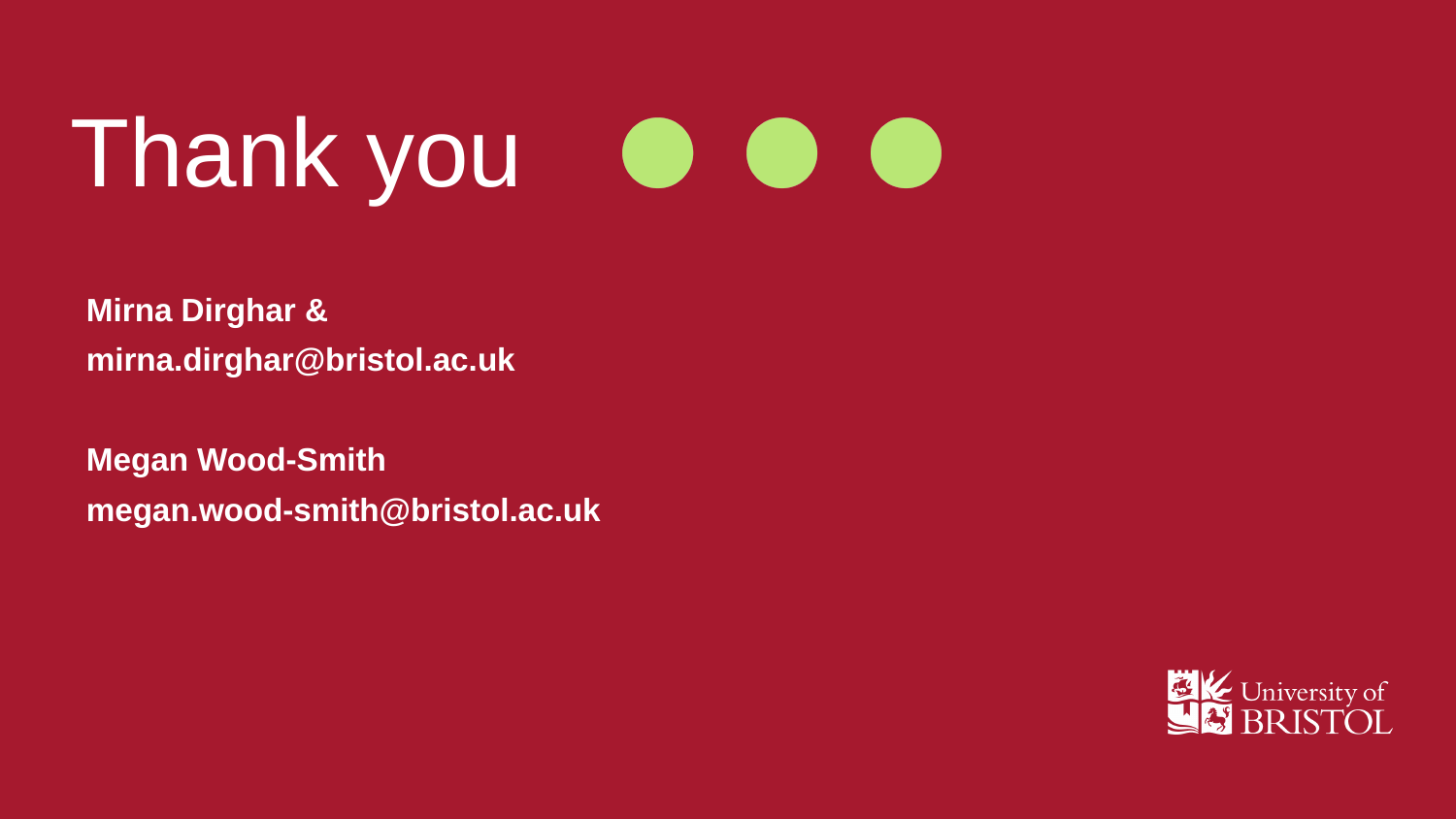

Mirna Dirghar &
mirna.dirghar@bristol.ac.uk

Megan Wood-Smith
megan.wood-smith@bristol.ac.uk